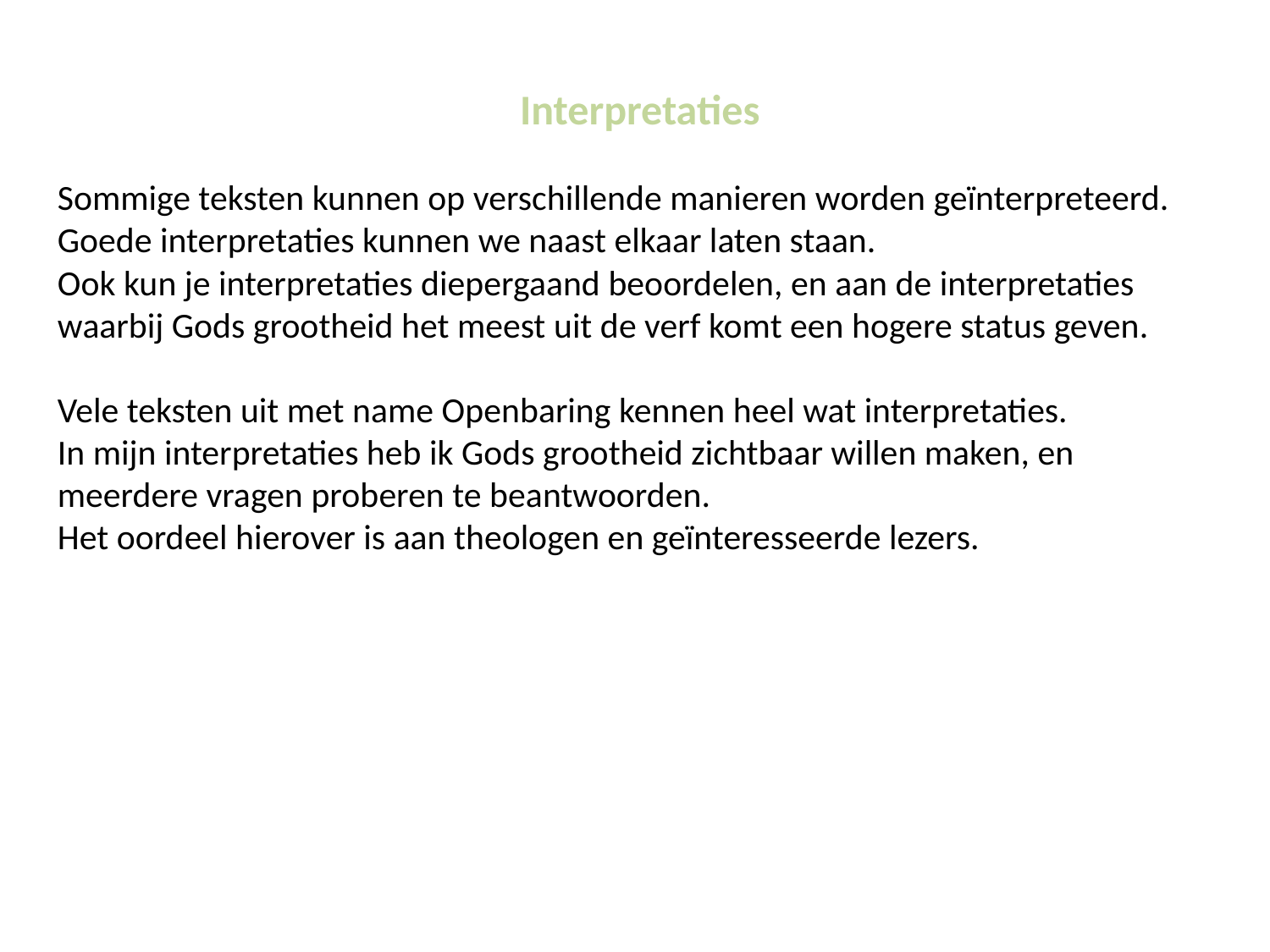

Interpretaties

Sommige teksten kunnen op verschillende manieren worden geïnterpreteerd.
Goede interpretaties kunnen we naast elkaar laten staan.
Ook kun je interpretaties diepergaand beoordelen, en aan de interpretaties waarbij Gods grootheid het meest uit de verf komt een hogere status geven.

Vele teksten uit met name Openbaring kennen heel wat interpretaties.
In mijn interpretaties heb ik Gods grootheid zichtbaar willen maken, en meerdere vragen proberen te beantwoorden.
Het oordeel hierover is aan theologen en geïnteresseerde lezers.